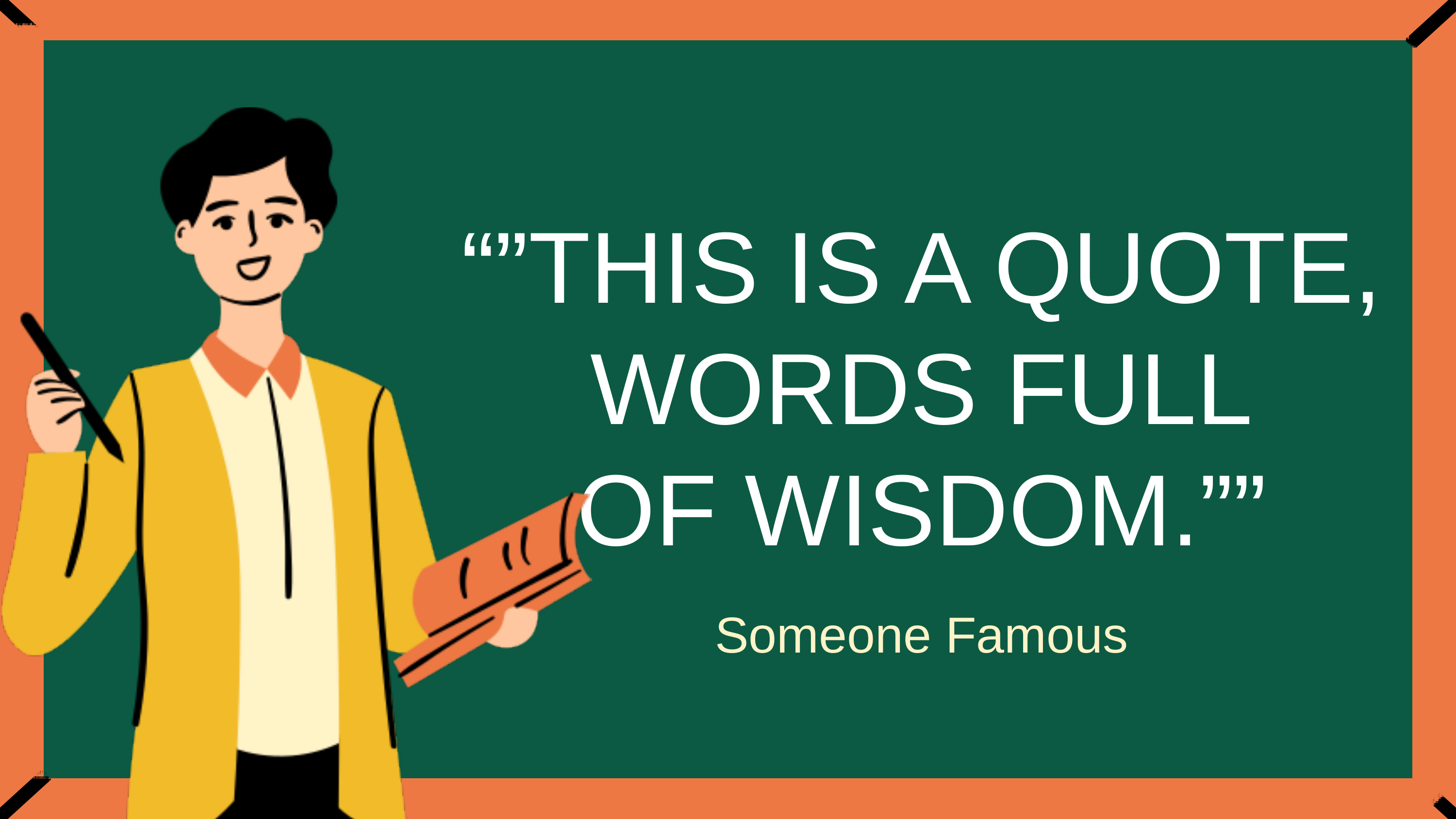

“”THIS IS A QUOTE,
WORDS FULL
OF WISDOM.””
Someone Famous